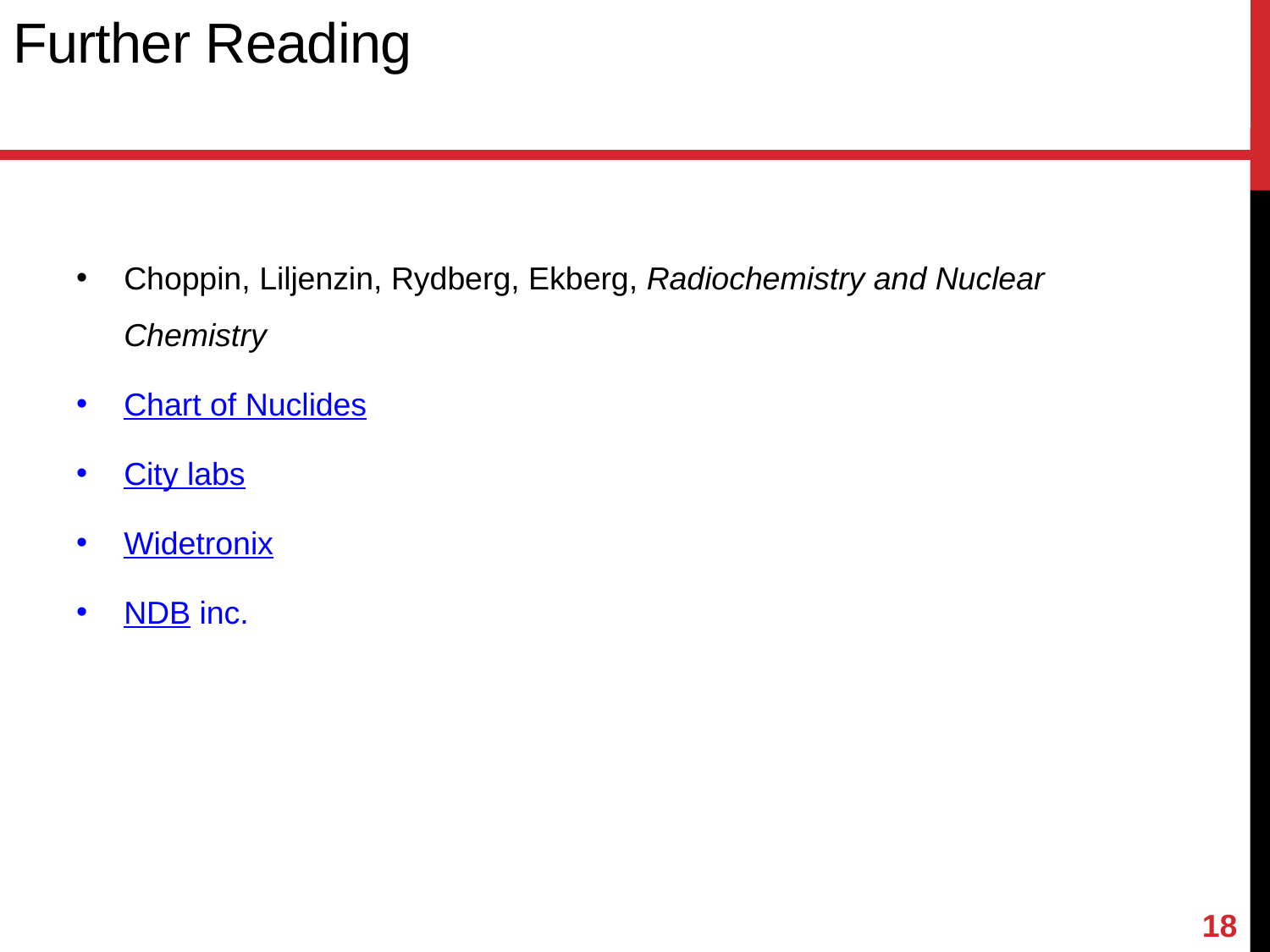

# Further Reading

Choppin, Liljenzin, Rydberg, Ekberg, Radiochemistry and Nuclear Chemistry
Chart of Nuclides
City labs
Widetronix
NDB inc.
18